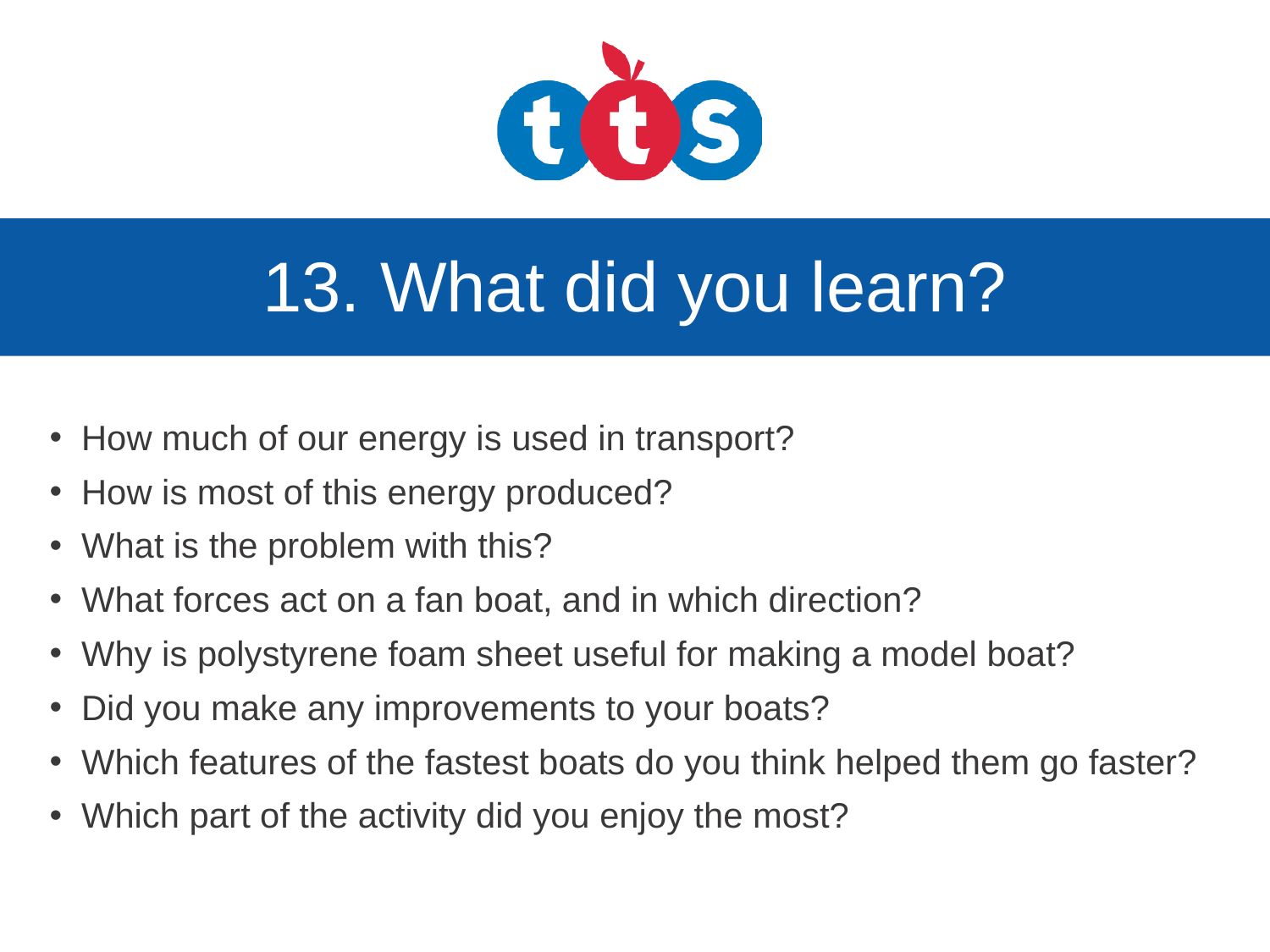

# 13. What did you learn?
How much of our energy is used in transport?
How is most of this energy produced?
What is the problem with this?
What forces act on a fan boat, and in which direction?
Why is polystyrene foam sheet useful for making a model boat?
Did you make any improvements to your boats?
Which features of the fastest boats do you think helped them go faster?
Which part of the activity did you enjoy the most?